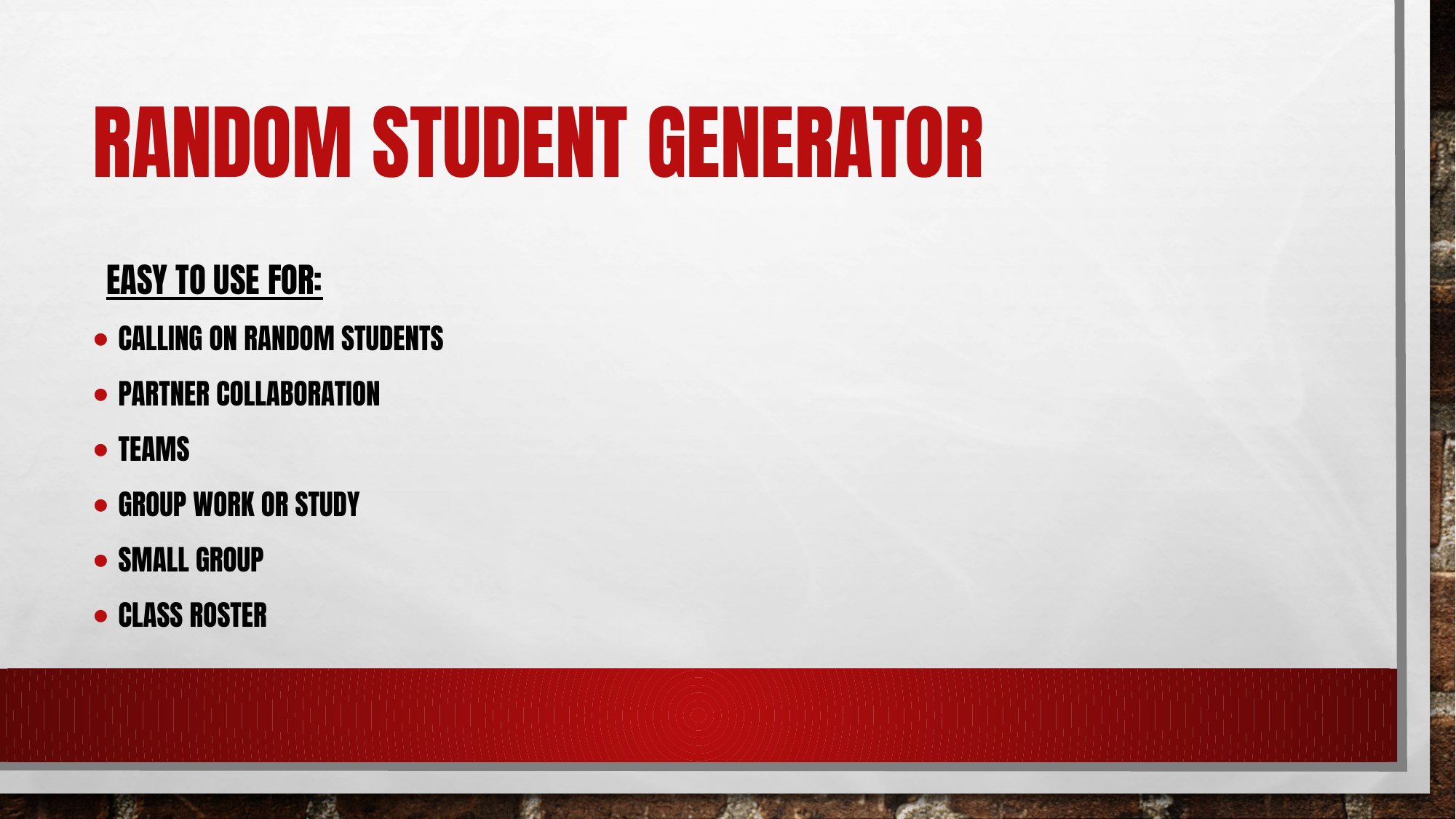

# Random student generator
  Easy to use for:
Calling on random students
Partner collaboration
Teams
Group work or study
Small group
Class roster